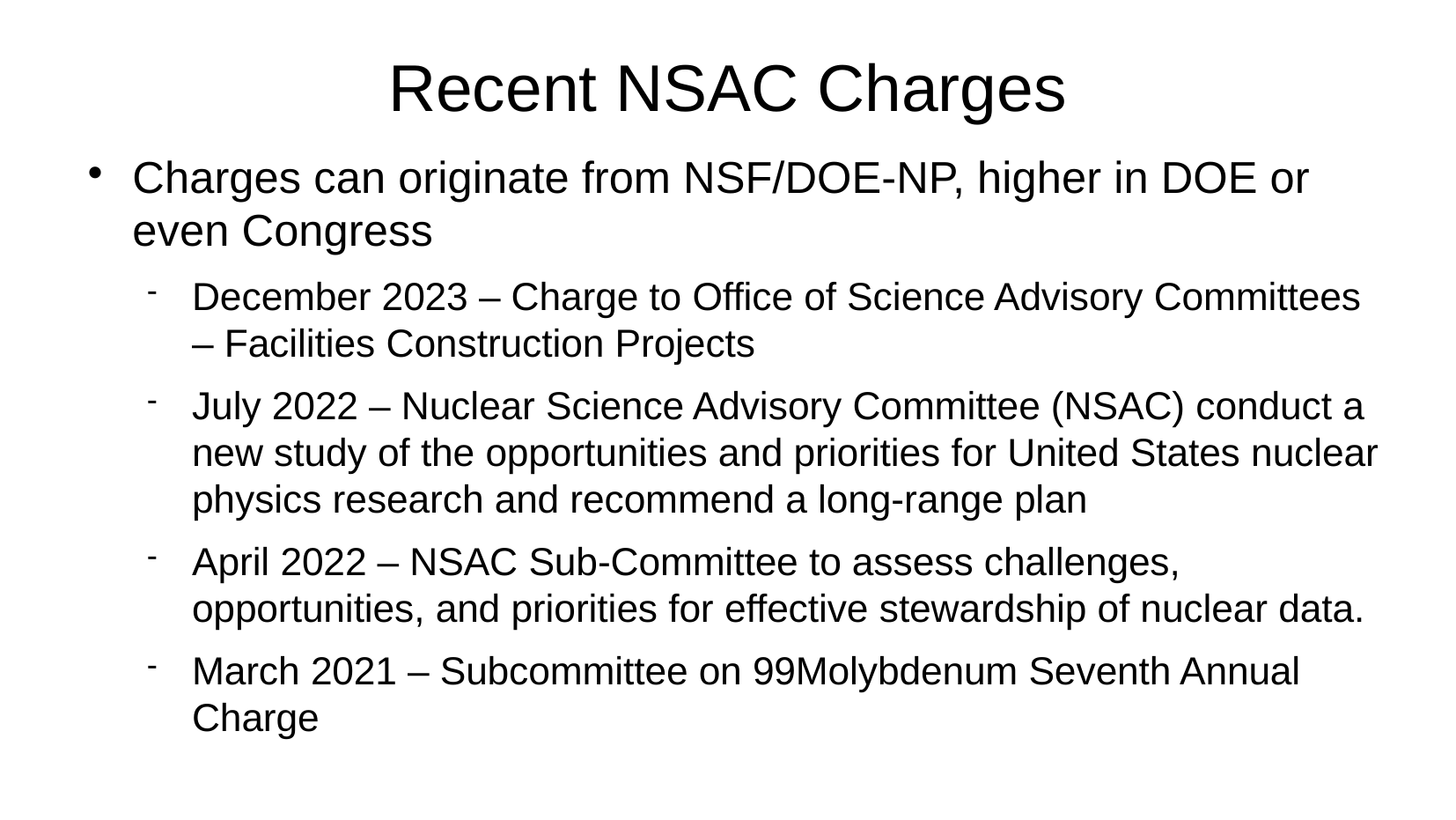

Recent NSAC Charges
Charges can originate from NSF/DOE-NP, higher in DOE or even Congress
December 2023 – Charge to Office of Science Advisory Committees – Facilities Construction Projects
July 2022 – Nuclear Science Advisory Committee (NSAC) conduct a new study of the opportunities and priorities for United States nuclear physics research and recommend a long-range plan
April 2022 – NSAC Sub-Committee to assess challenges, opportunities, and priorities for effective stewardship of nuclear data.
March 2021 – Subcommittee on 99Molybdenum Seventh Annual Charge